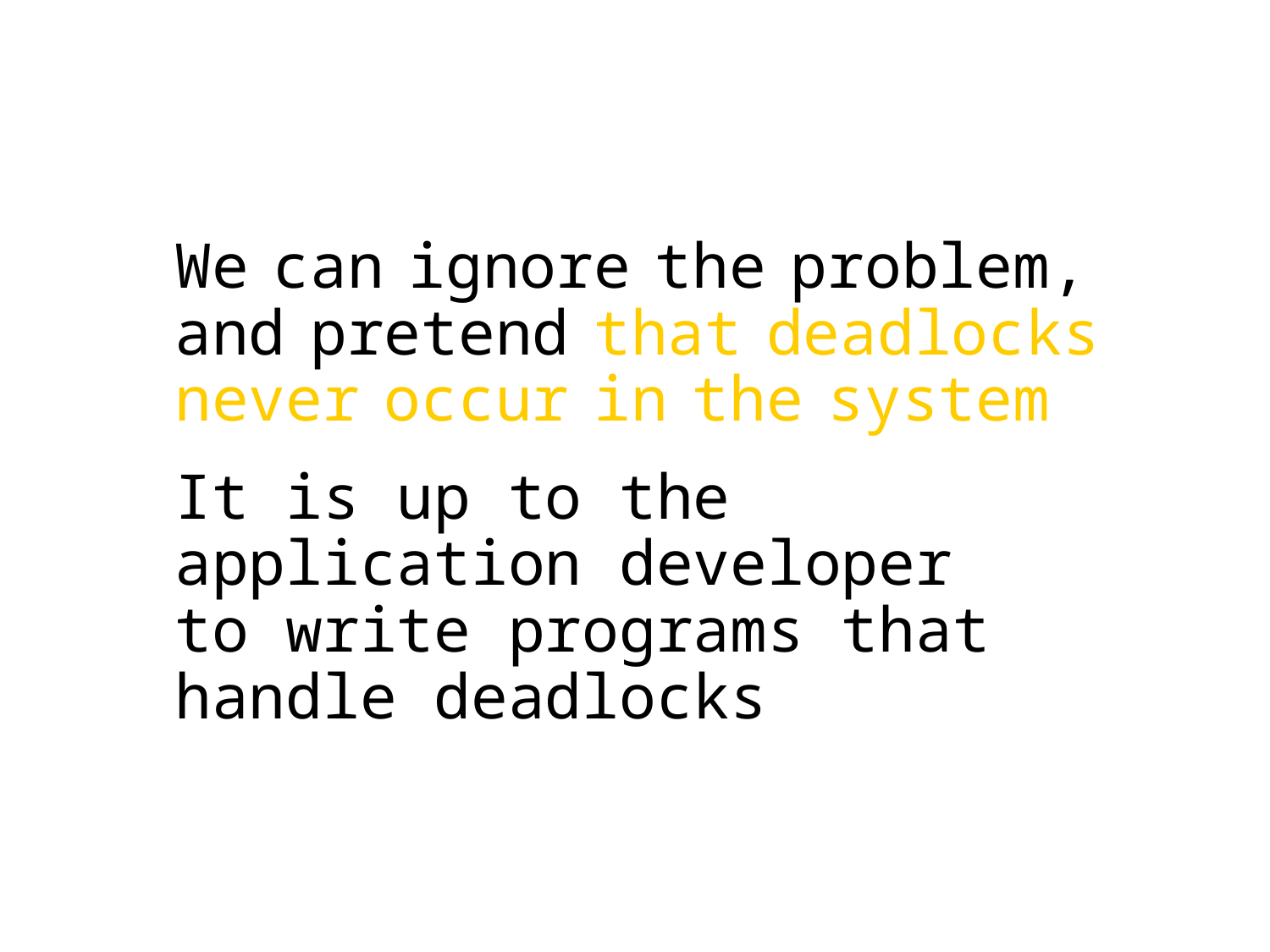

We can ignore the problem, and pretend that deadlocks never occur in the system
It is up to the application developer
to write programs that handle deadlocks